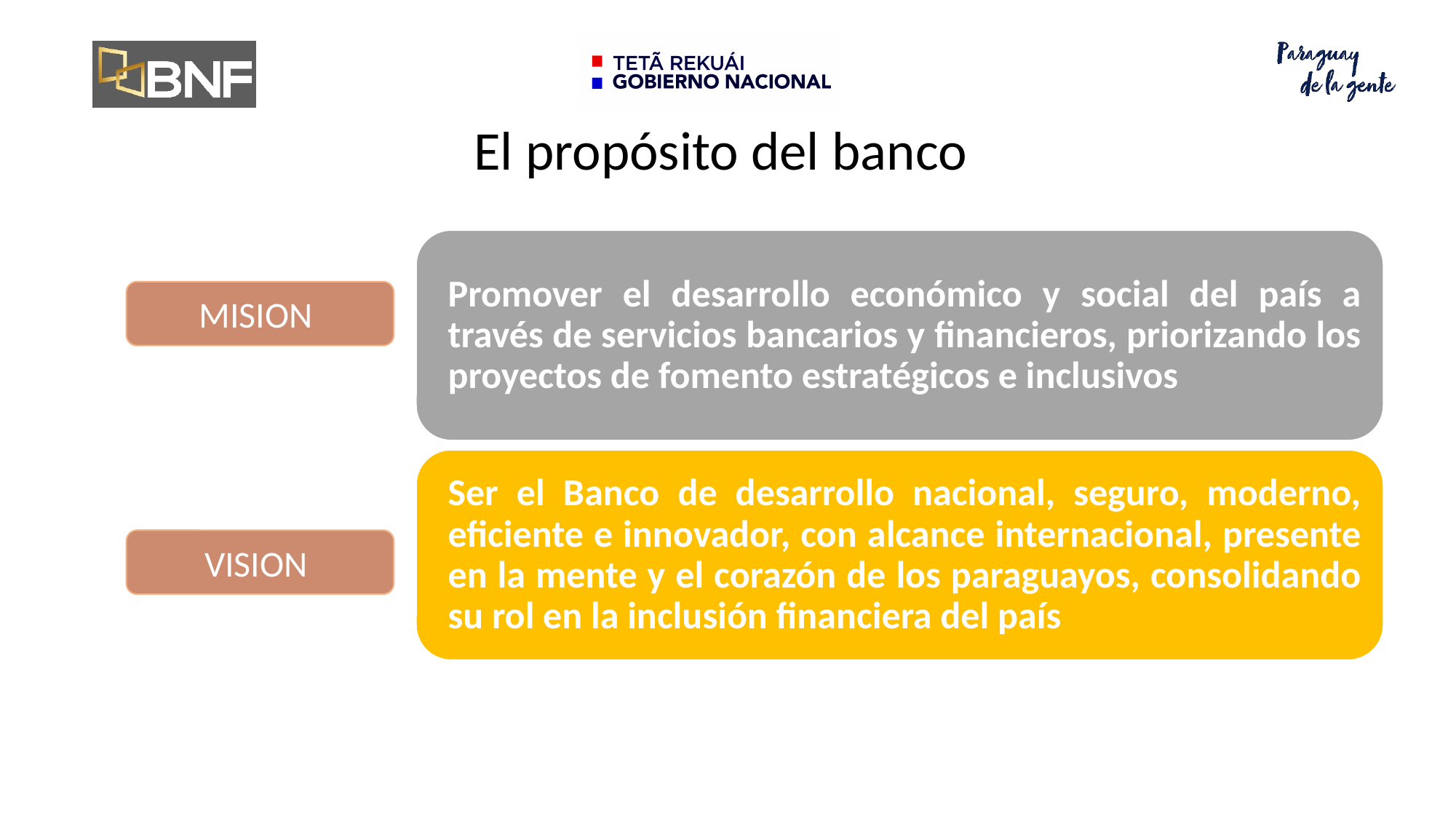

# El propósito del banco
Promover el desarrollo económico y social del país a través de servicios bancarios y financieros, priorizando los proyectos de fomento estratégicos e inclusivos
Ser el Banco de desarrollo nacional, seguro, moderno, eficiente e innovador, con alcance internacional, presente en la mente y el corazón de los paraguayos, consolidando su rol en la inclusión financiera del país
MISION
VISION